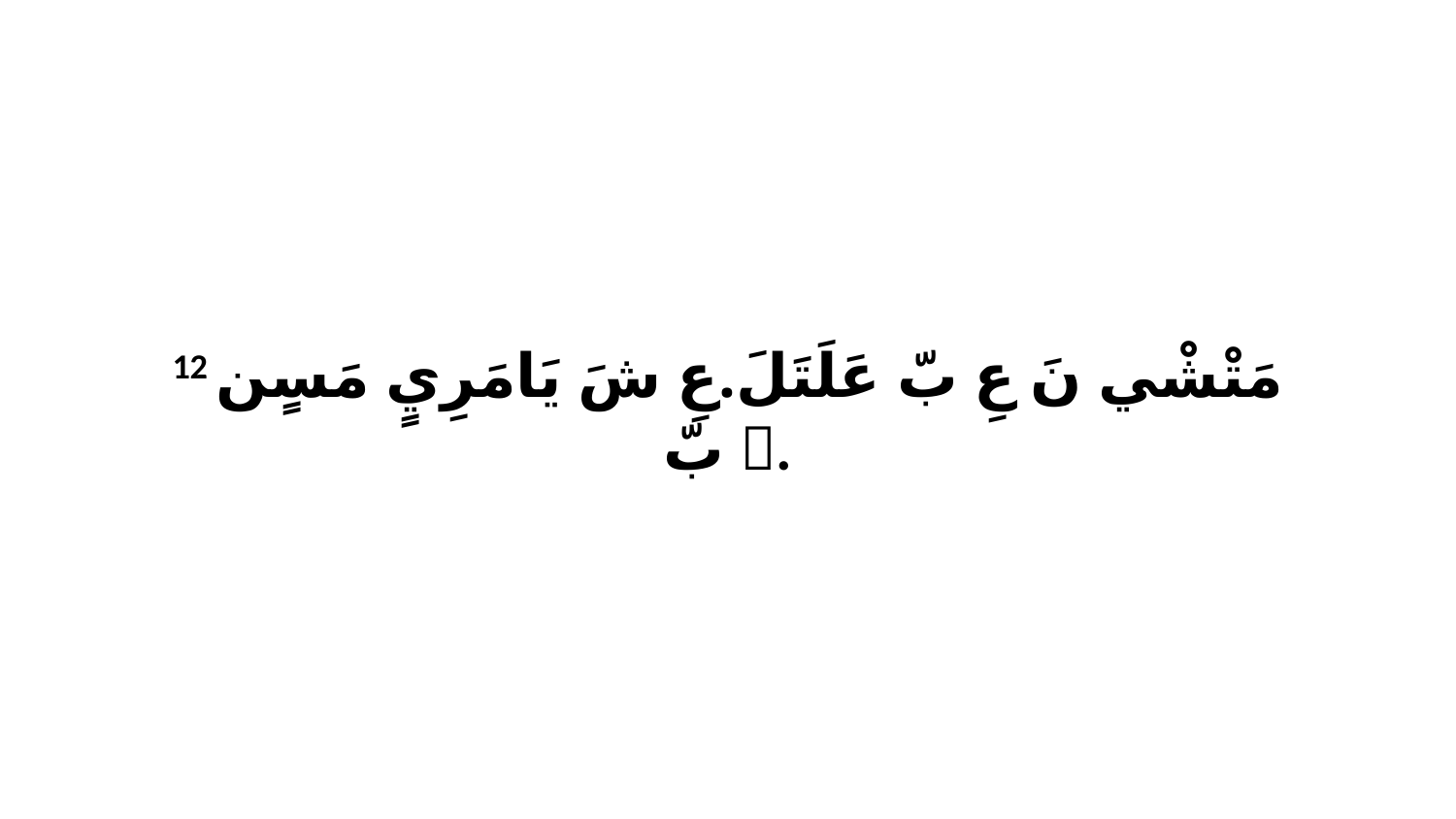

12 مَتْشْي نَ عِ بّ عَلَتَلَ.عِ شَ يَامَرِيٍ مَسٍن ﭑ بّ.